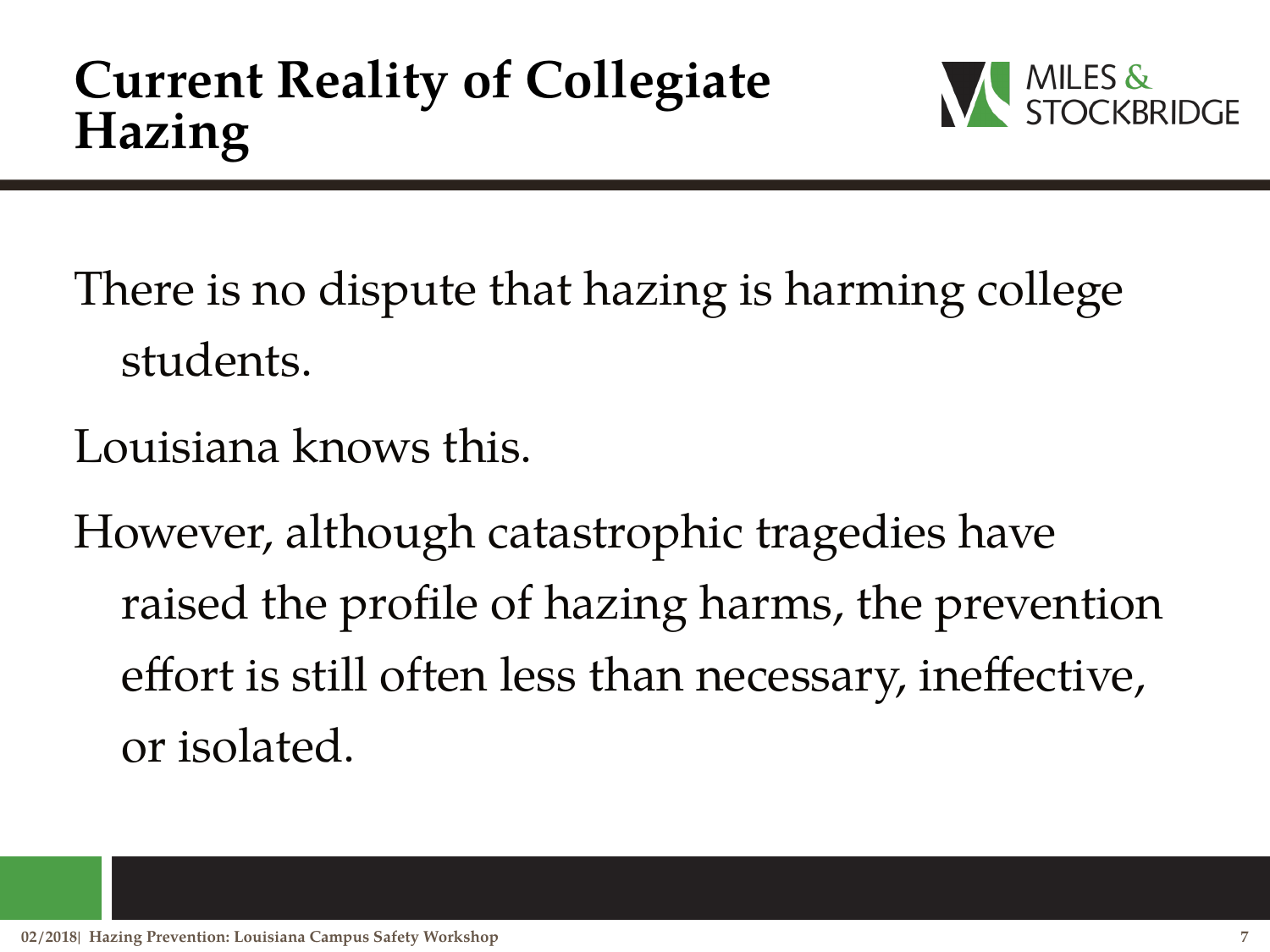

# Current Reality of Collegiate Hazing
There is no dispute that hazing is harming college students.
Louisiana knows this.
However, although catastrophic tragedies have raised the profile of hazing harms, the prevention effort is still often less than necessary, ineffective, or isolated.

02/2018|  Hazing Prevention: Louisiana Campus Safety Workshop
7